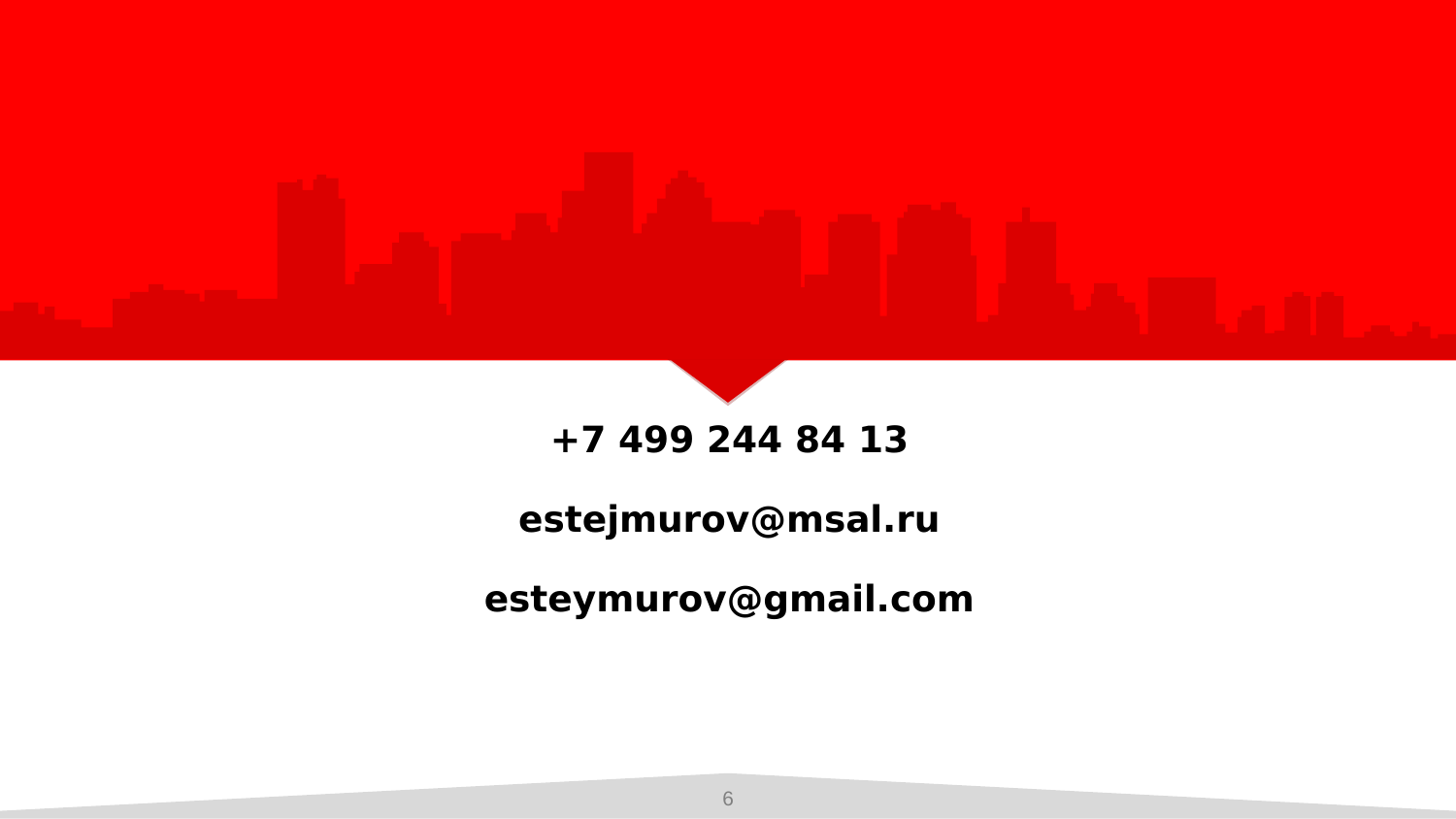

+7 499 244 84 13

estejmurov@msal.ru

esteymurov@gmail.com